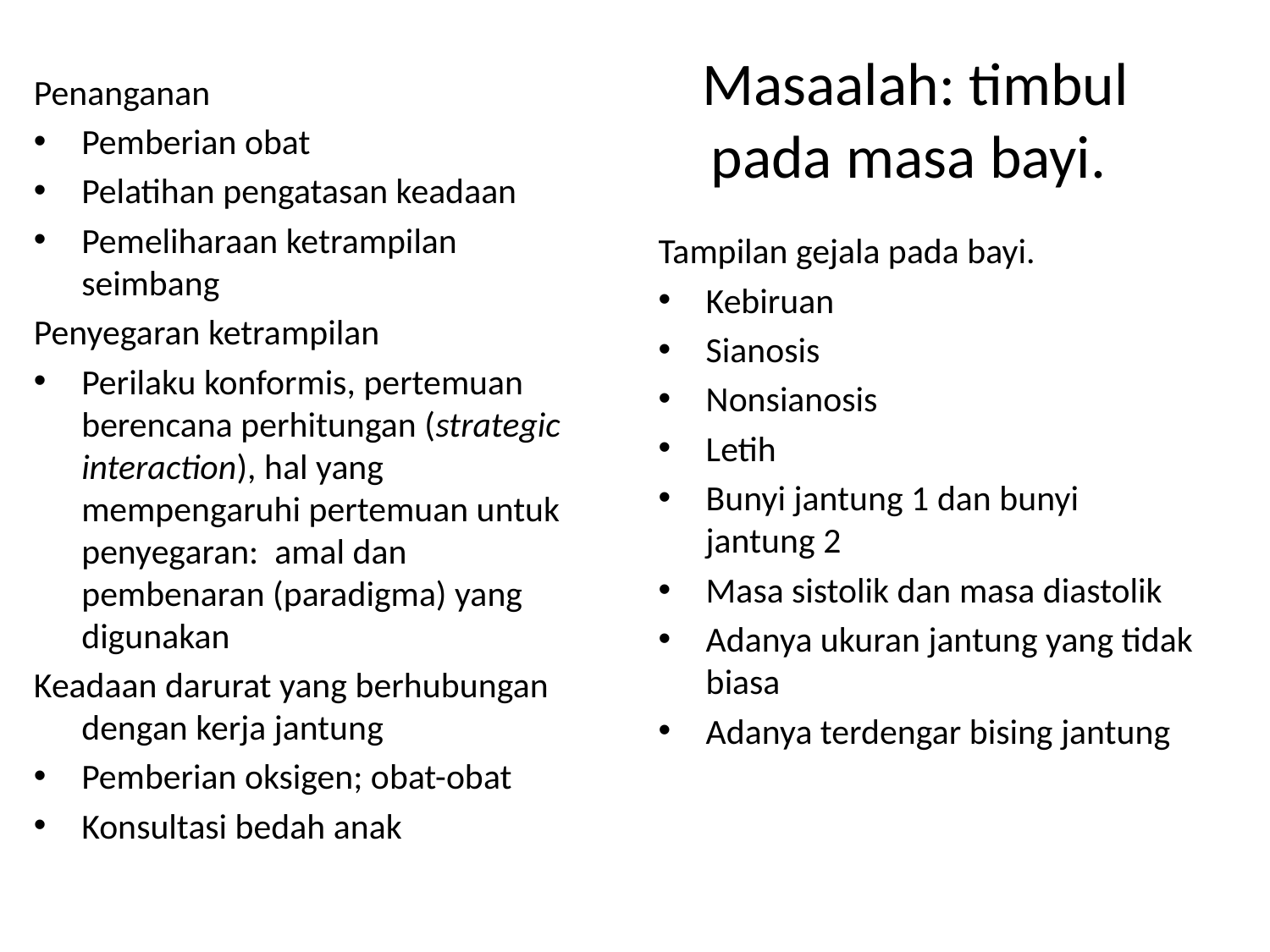

# Masaalah: timbul pada masa bayi.
Penanganan
Pemberian obat
Pelatihan pengatasan keadaan
Pemeliharaan ketrampilan seimbang
Penyegaran ketrampilan
Perilaku konformis, pertemuan berencana perhitungan (strategic interaction), hal yang mempengaruhi pertemuan untuk penyegaran:  amal dan pembenaran (paradigma) yang digunakan
Keadaan darurat yang berhubungan dengan kerja jantung
Pemberian oksigen; obat-obat
Konsultasi bedah anak
Tampilan gejala pada bayi.
Kebiruan
Sianosis
Nonsianosis
Letih
Bunyi jantung 1 dan bunyi jantung 2
Masa sistolik dan masa diastolik
Adanya ukuran jantung yang tidak biasa
Adanya terdengar bising jantung